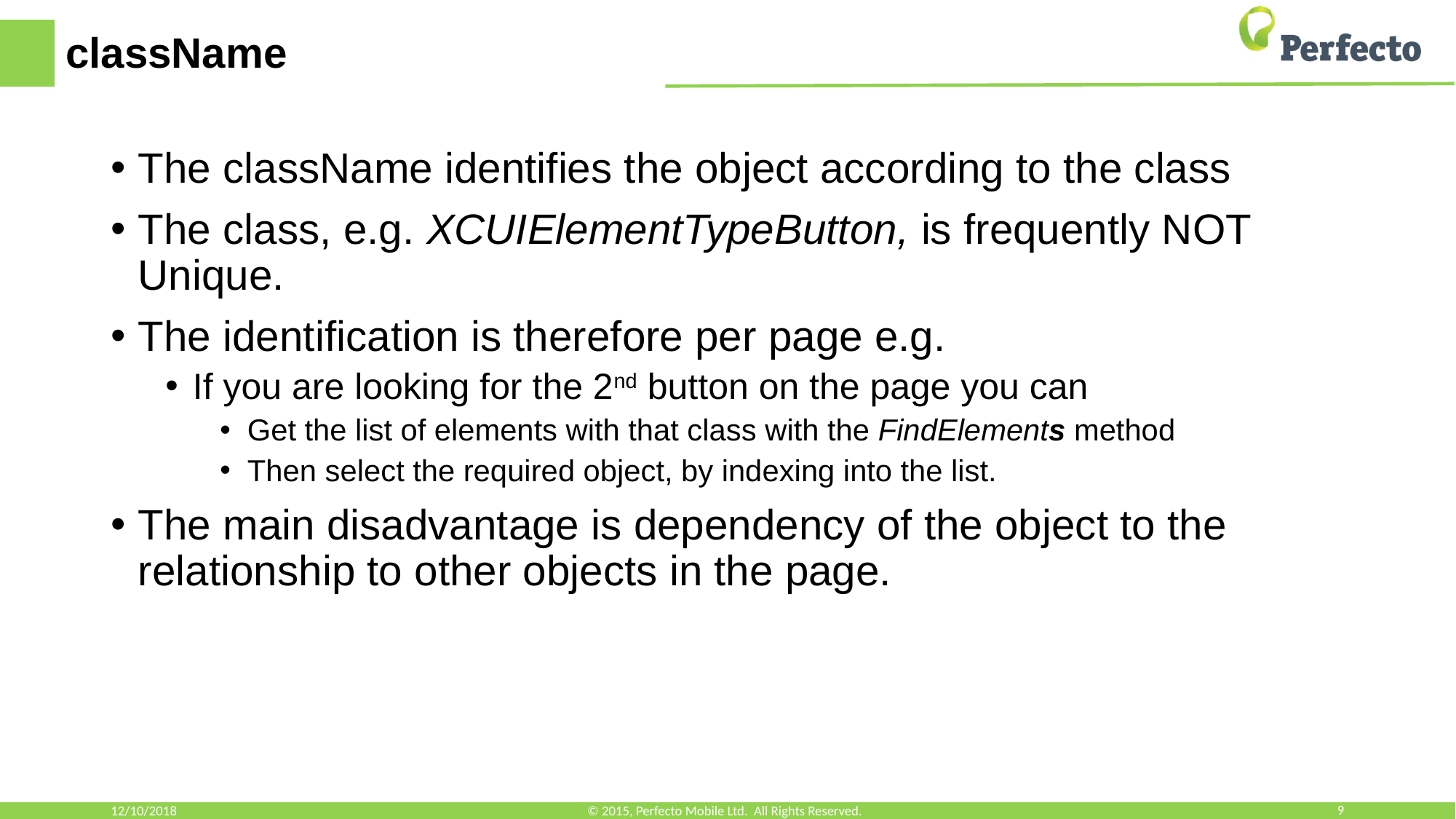

# className
The className identifies the object according to the class
The class, e.g. XCUIElementTypeButton, is frequently NOT Unique.
The identification is therefore per page e.g.
If you are looking for the 2nd button on the page you can
Get the list of elements with that class with the FindElements method
Then select the required object, by indexing into the list.
The main disadvantage is dependency of the object to the relationship to other objects in the page.
12/10/2018
© 2015, Perfecto Mobile Ltd.  All Rights Reserved.
9